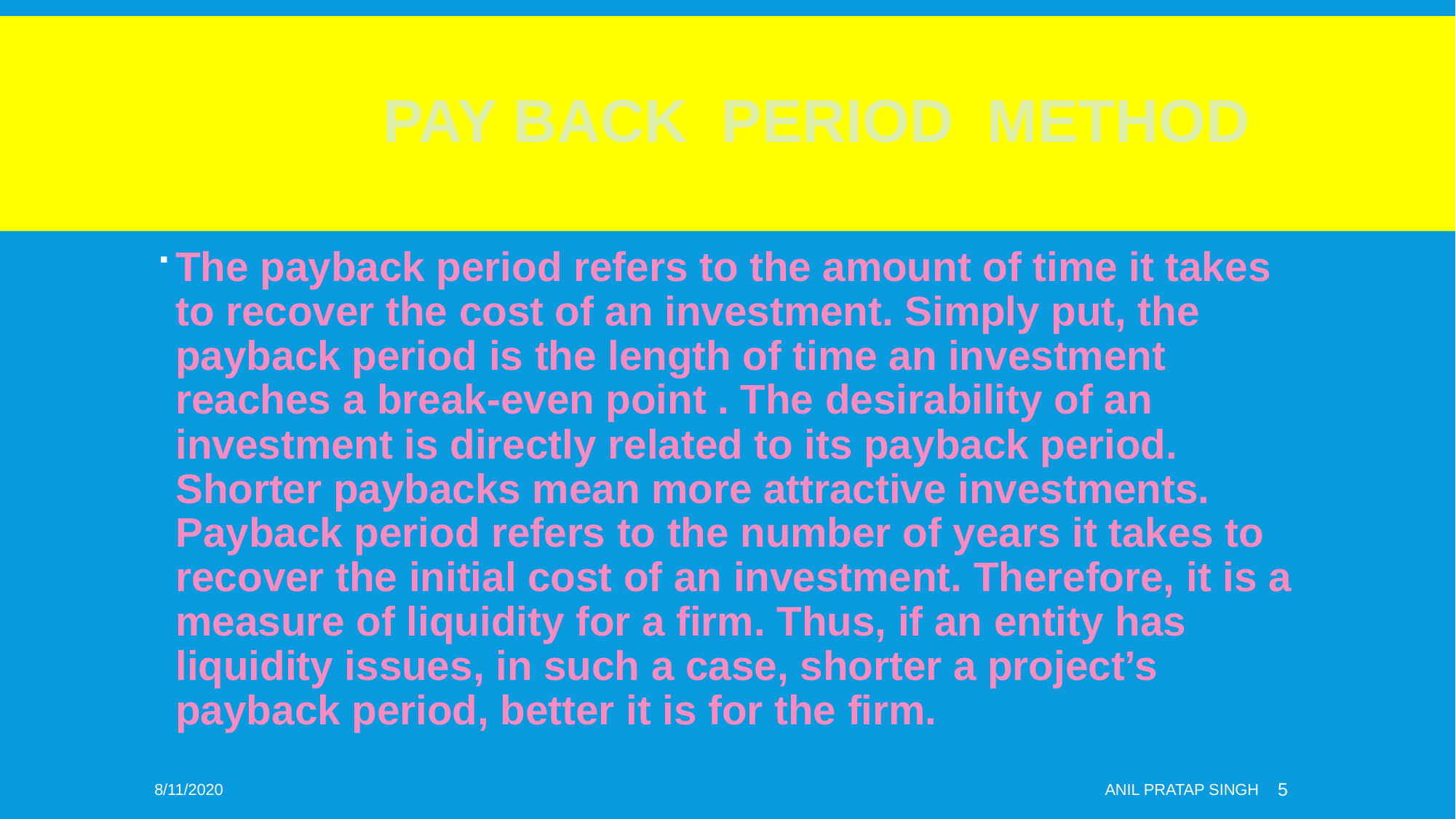

# PAY BACK  PERIOD  METHOD
The payback period refers to the amount of time it takes to recover the cost of an investment. Simply put, the payback period is the length of time an investment reaches a break-even point . The desirability of an investment is directly related to its payback period. Shorter paybacks mean more attractive investments. Payback period refers to the number of years it takes to recover the initial cost of an investment. Therefore, it is a measure of liquidity for a firm. Thus, if an entity has liquidity issues, in such a case, shorter a project’s payback period, better it is for the firm.
8/11/2020
ANIL PRATAP SINGH
5